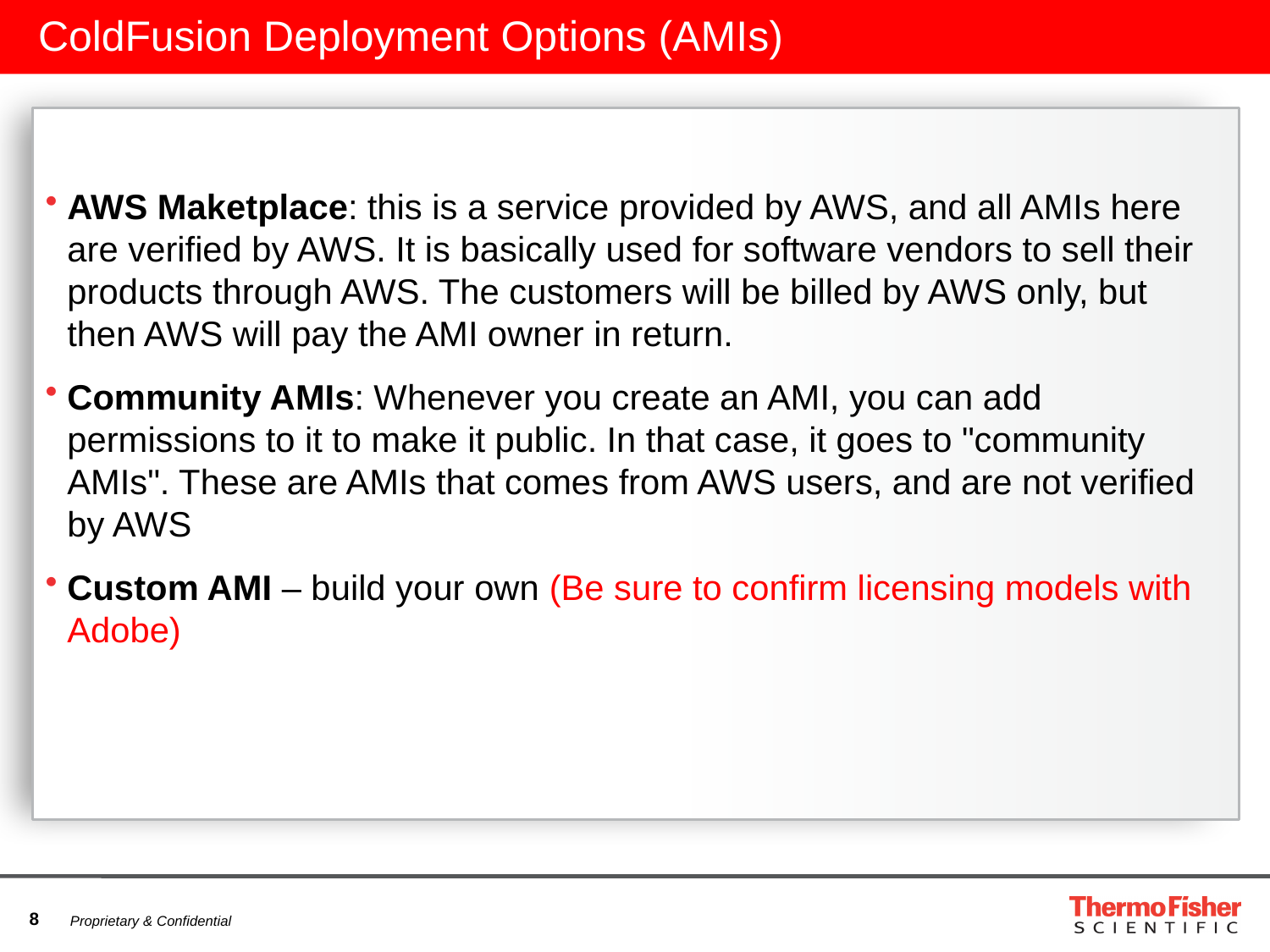

# ColdFusion Deployment Options (AMIs)

AWS Maketplace: this is a service provided by AWS, and all AMIs here are verified by AWS. It is basically used for software vendors to sell their products through AWS. The customers will be billed by AWS only, but then AWS will pay the AMI owner in return.
Community AMIs: Whenever you create an AMI, you can add permissions to it to make it public. In that case, it goes to "community AMIs". These are AMIs that comes from AWS users, and are not verified by AWS
Custom AMI – build your own (Be sure to confirm licensing models with Adobe)